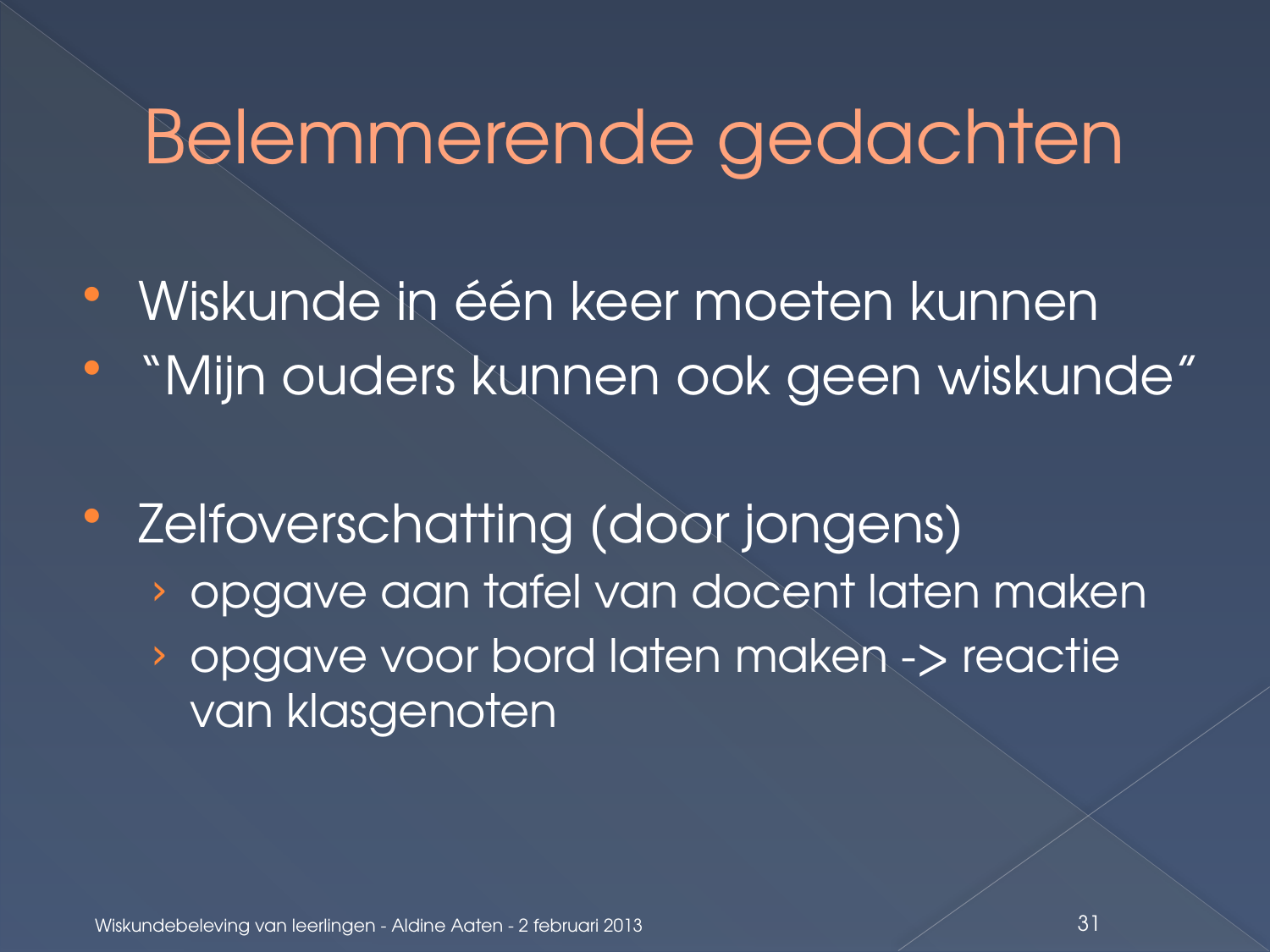

# Belemmerende gedachten
Wiskunde in één keer moeten kunnen
“Mijn ouders kunnen ook geen wiskunde”

Zelfoverschatting (door jongens)
opgave aan tafel van docent laten maken
opgave voor bord laten maken -> reactie van klasgenoten
Wiskundebeleving van leerlingen - Aldine Aaten - 2 februari 2013
31